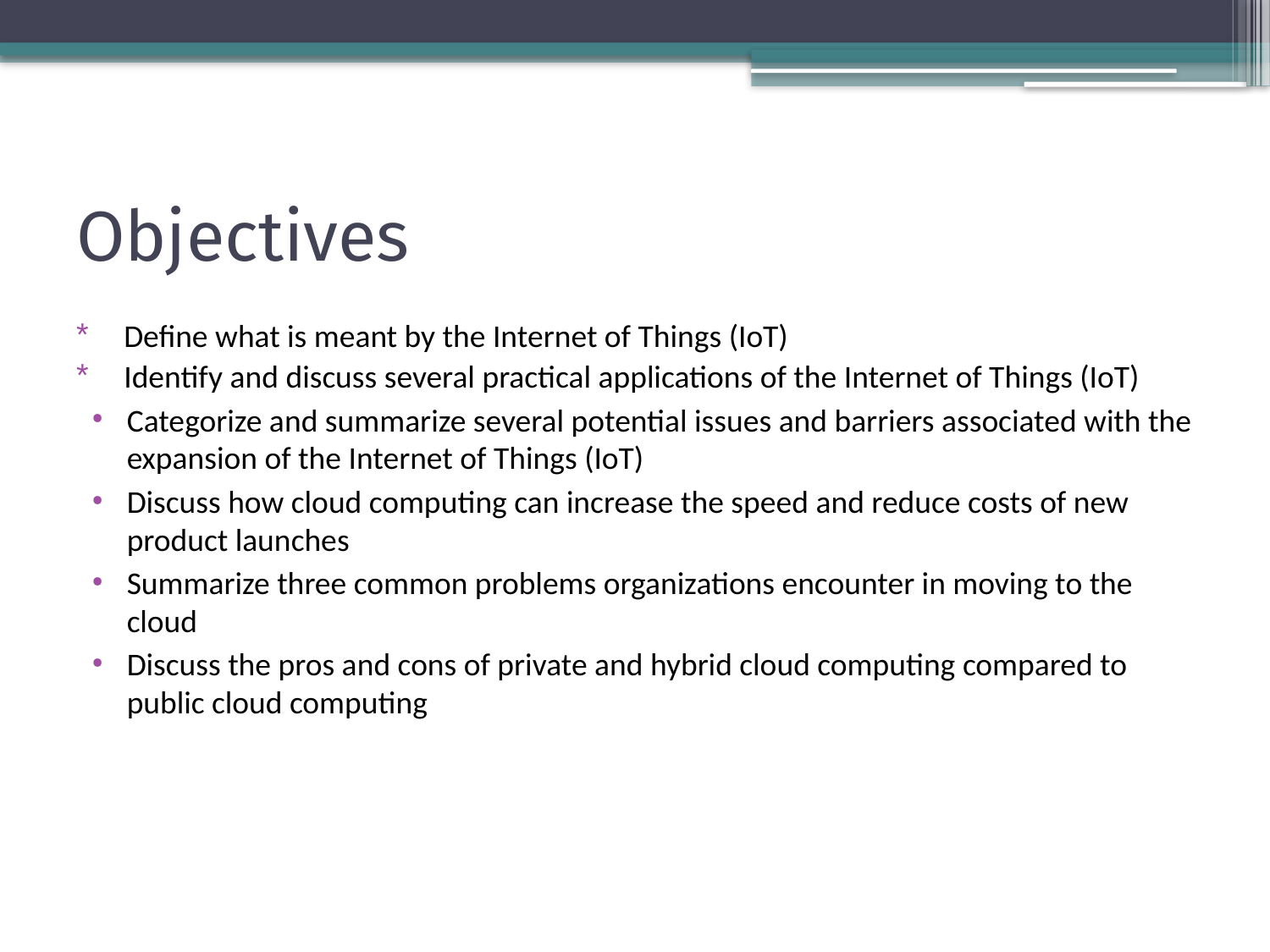

# Objectives
Define what is meant by the Internet of Things (IoT)
Identify and discuss several practical applications of the Internet of Things (IoT)
Categorize and summarize several potential issues and barriers associated with the expansion of the Internet of Things (IoT)
Discuss how cloud computing can increase the speed and reduce costs of new product launches
Summarize three common problems organizations encounter in moving to the cloud
Discuss the pros and cons of private and hybrid cloud computing compared to public cloud computing